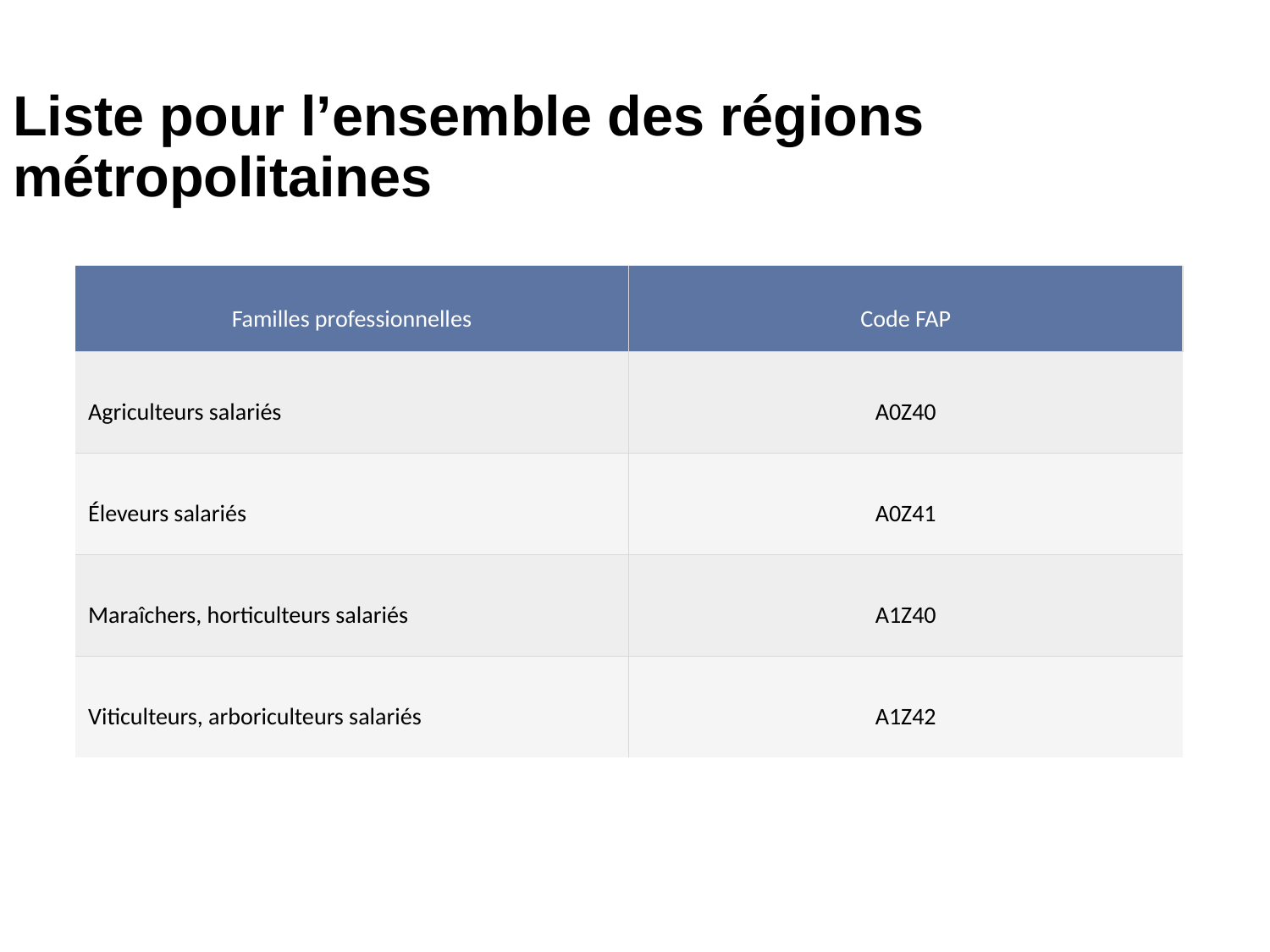

# Liste pour l’ensemble des régions métropolitaines
| Familles professionnelles | Code FAP |
| --- | --- |
| Agriculteurs salariés | A0Z40 |
| Éleveurs salariés | A0Z41 |
| Maraîchers, horticulteurs salariés | A1Z40 |
| Viticulteurs, arboriculteurs salariés | A1Z42 |